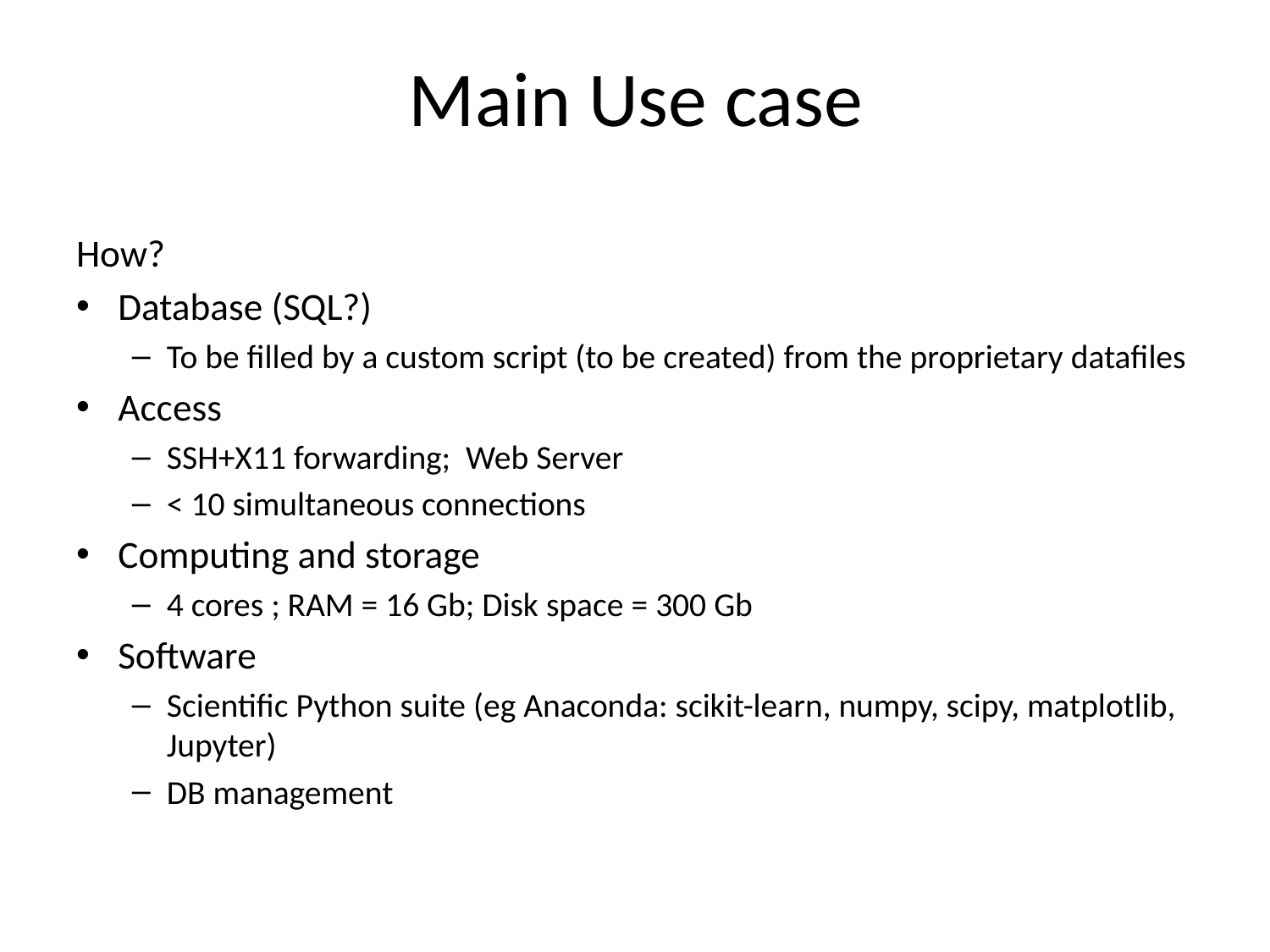

# Main Use case
How?
Database (SQL?)
To be filled by a custom script (to be created) from the proprietary datafiles
Access
SSH+X11 forwarding;  Web Server
< 10 simultaneous connections
Computing and storage
4 cores ; RAM = 16 Gb; Disk space = 300 Gb
Software
Scientific Python suite (eg Anaconda: scikit-learn, numpy, scipy, matplotlib, Jupyter)
DB management